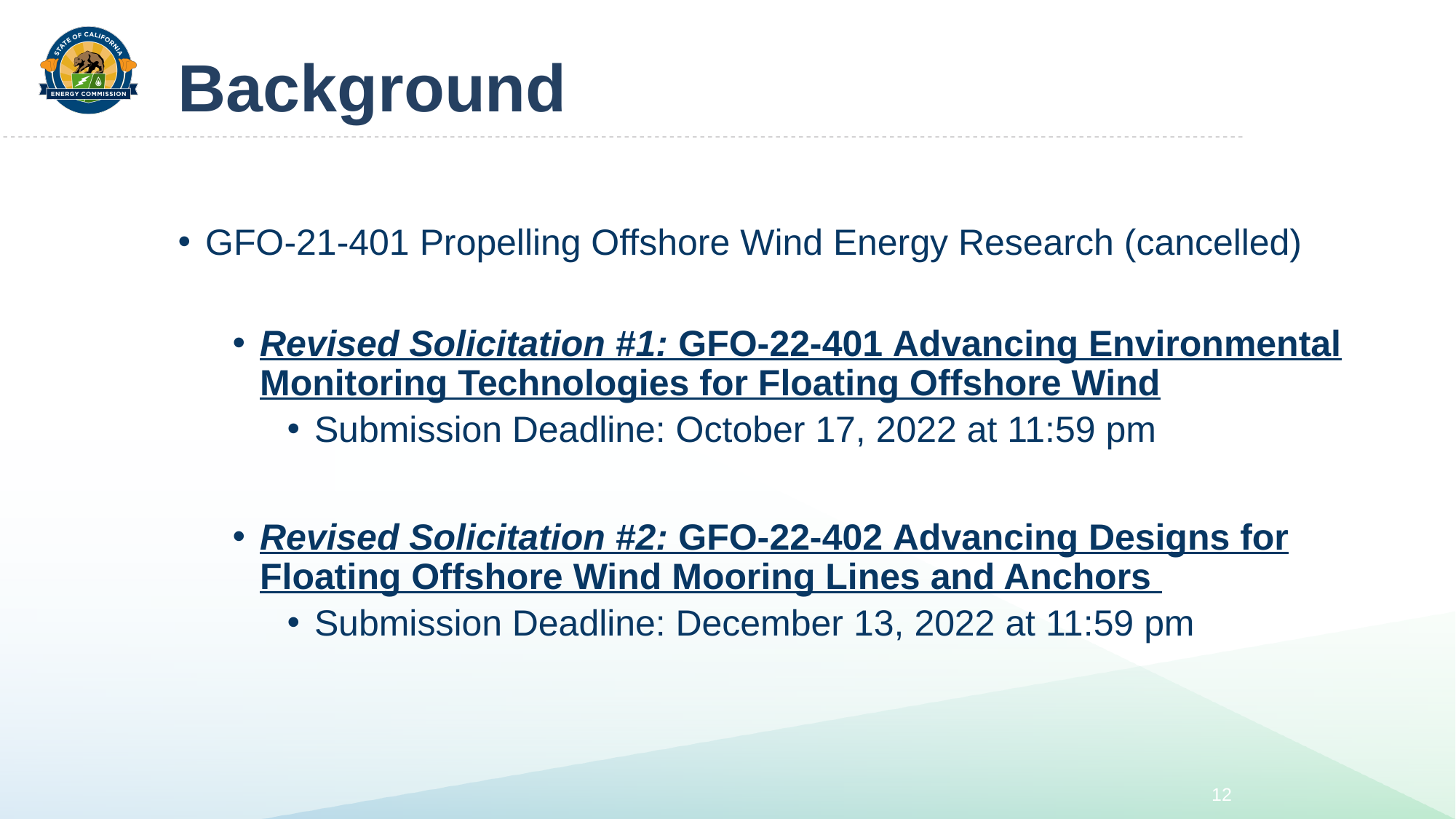

# Background
GFO-21-401 Propelling Offshore Wind Energy Research (cancelled)

Revised Solicitation #1: GFO-22-401 Advancing Environmental Monitoring Technologies for Floating Offshore Wind
Submission Deadline: October 17, 2022 at 11:59 pm

Revised Solicitation #2: GFO-22-402 Advancing Designs for Floating Offshore Wind Mooring Lines and Anchors
Submission Deadline: December 13, 2022 at 11:59 pm
12